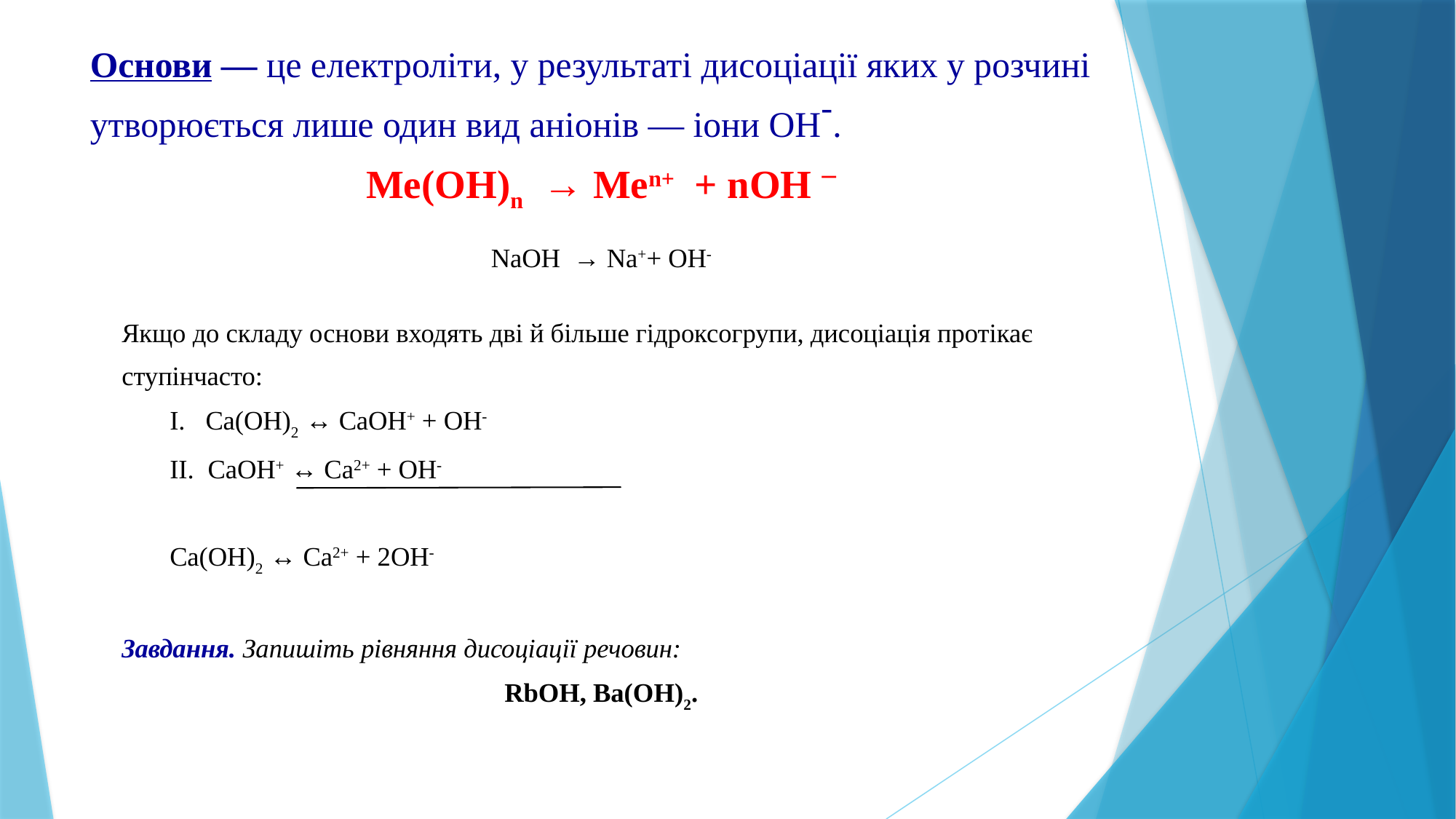

# Основи — це електроліти, у результаті дисоціації яких у розчині утворюється лише один вид аніонів — іони ОH-.
Ме(ОH)n  → Меn+  + nОH –

NaОH  → Na++ ОH-

Якщо до складу основи входять дві й більше гідроксогрупи, дисоціація протікає ступінчасто:
		І.   Ca(OH)2 ↔ CaOH+ + OH-
		ІІ.  CaOH+ ↔ Ca2+ + OH-

		Ca(OH)2 ↔ Ca2+ + 2OH-

Завдання. Запишіть рівняння дисоціації речовин:
RbОH, Ba(ОH)2.